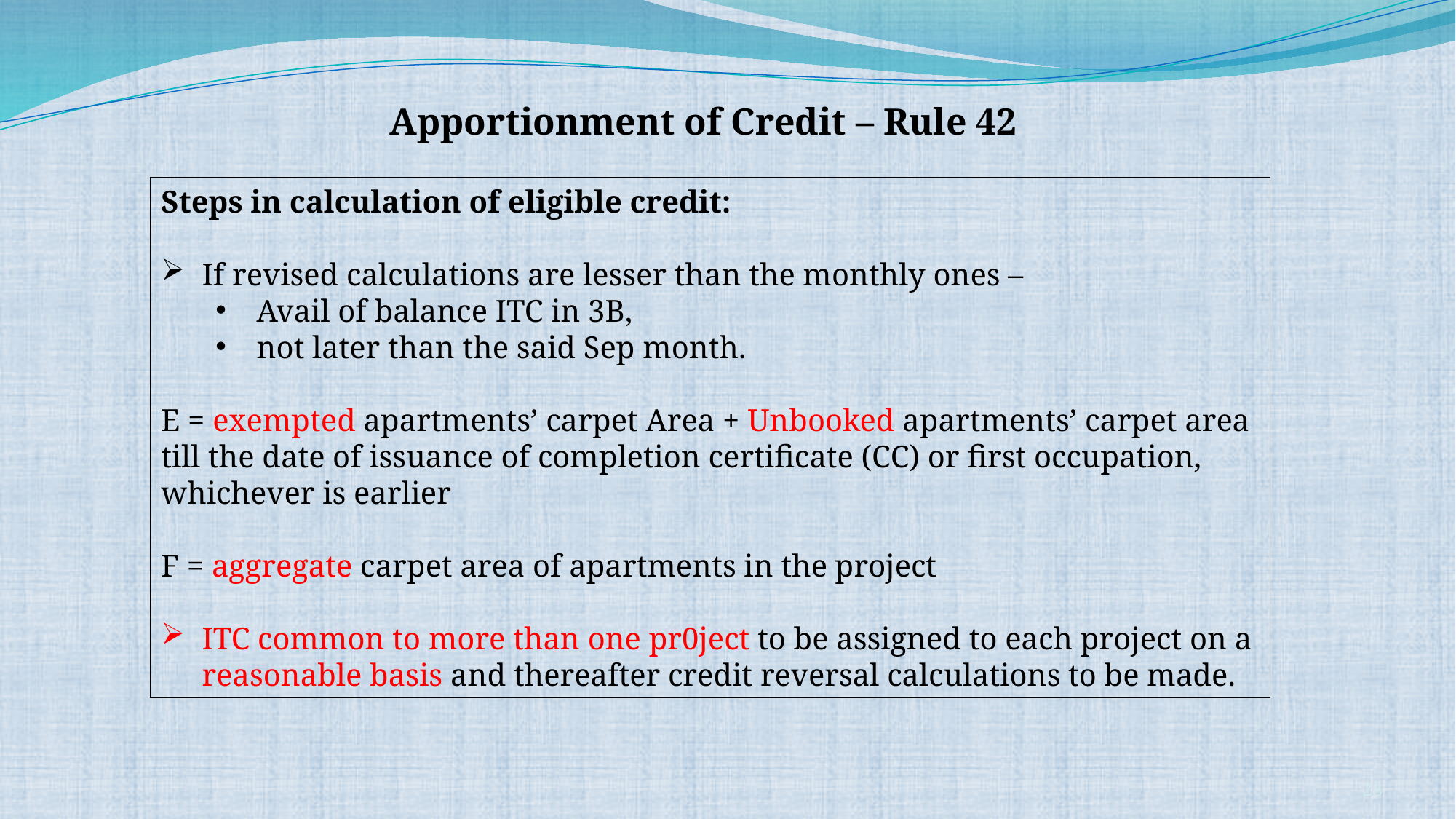

Apportionment of Credit – Rule 42
Steps in calculation of eligible credit:

If revised calculations are lesser than the monthly ones –
Avail of balance ITC in 3B,
not later than the said Sep month.

E = exempted apartments’ carpet Area + Unbooked apartments’ carpet area till the date of issuance of completion certificate (CC) or first occupation, whichever is earlier

F = aggregate carpet area of apartments in the project

ITC common to more than one pr0ject to be assigned to each project on a reasonable basis and thereafter credit reversal calculations to be made.
28